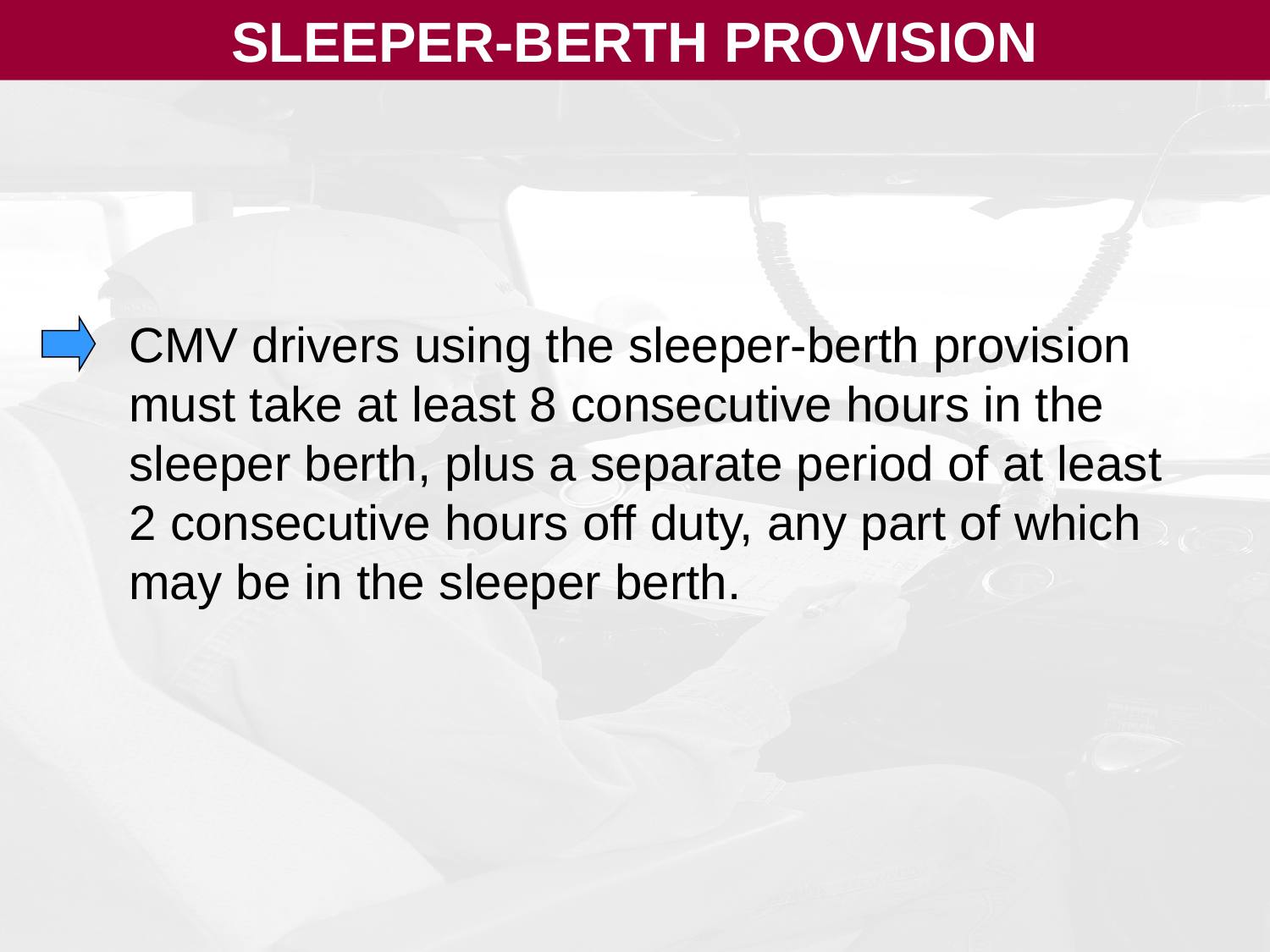

SLEEPER-BERTH PROVISION
#
CMV drivers using the sleeper-berth provision must take at least 8 consecutive hours in the sleeper berth, plus a separate period of at least   2 consecutive hours off duty, any part of which may be in the sleeper berth.